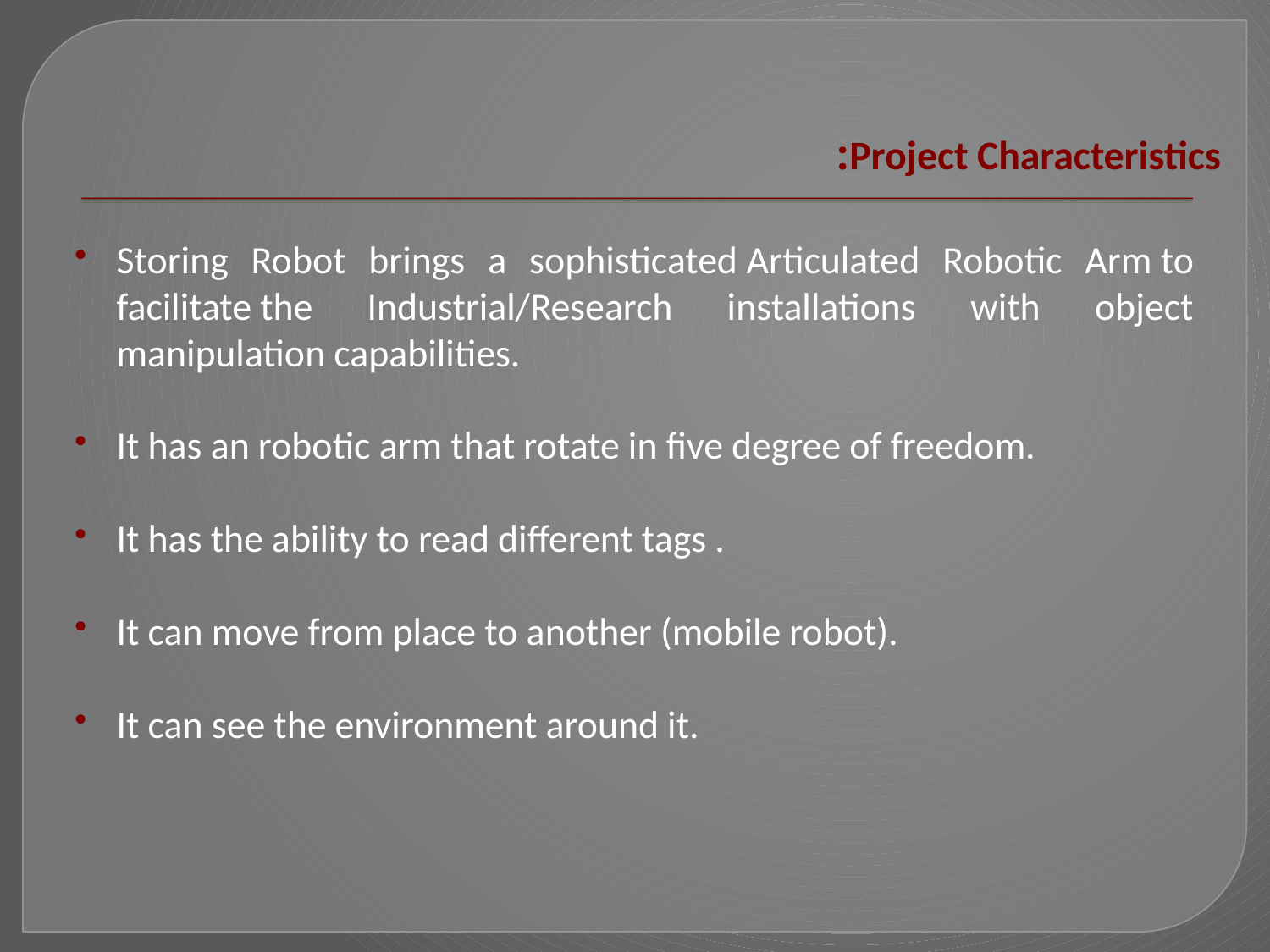

# Project Characteristics:
Storing Robot brings a sophisticated Articulated Robotic Arm to facilitate the Industrial/Research installations with object manipulation capabilities.

It has an robotic arm that rotate in five degree of freedom.

It has the ability to read different tags .

It can move from place to another (mobile robot).

It can see the environment around it.